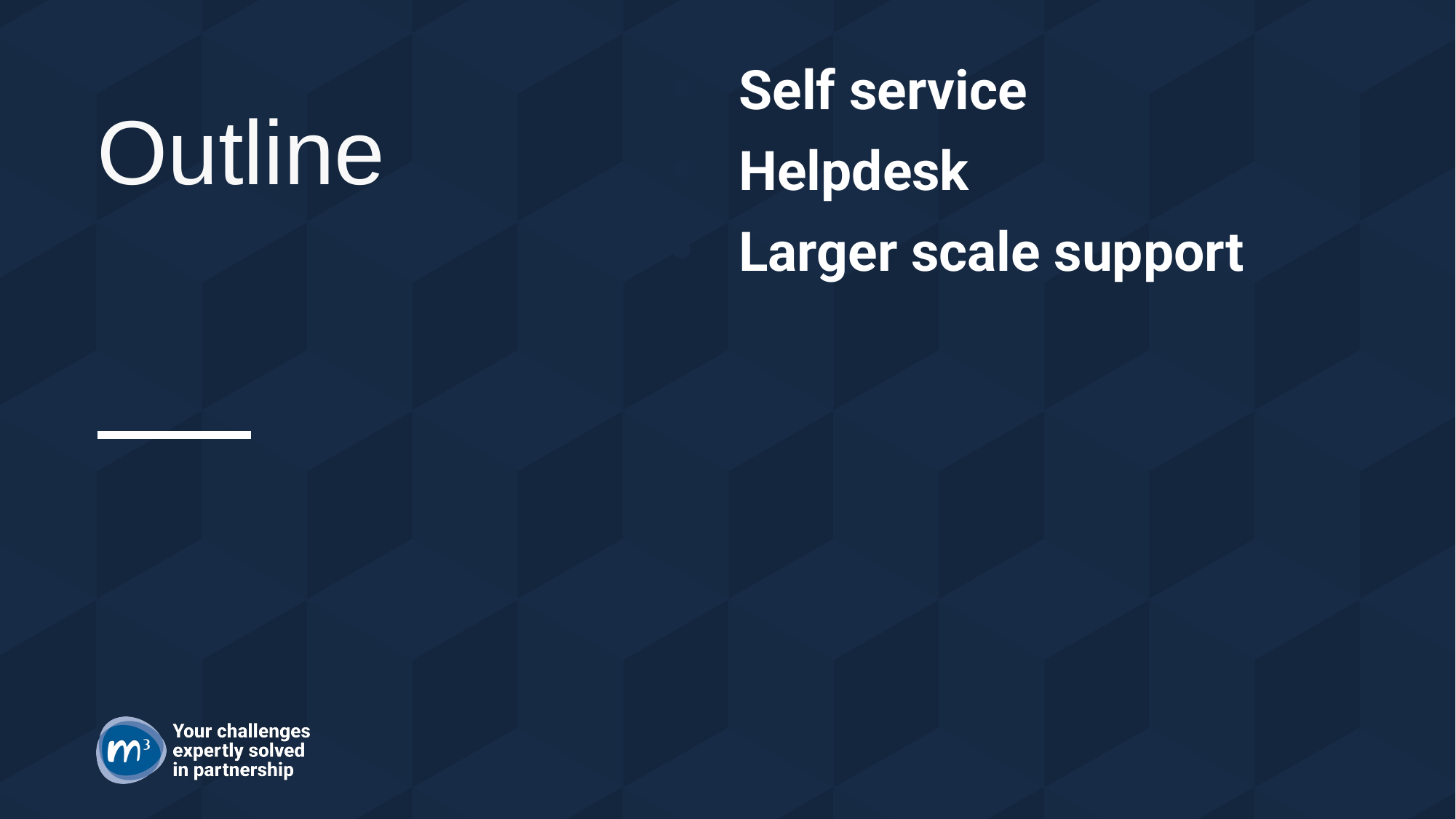

Self service
Helpdesk
Larger scale support

# Outline